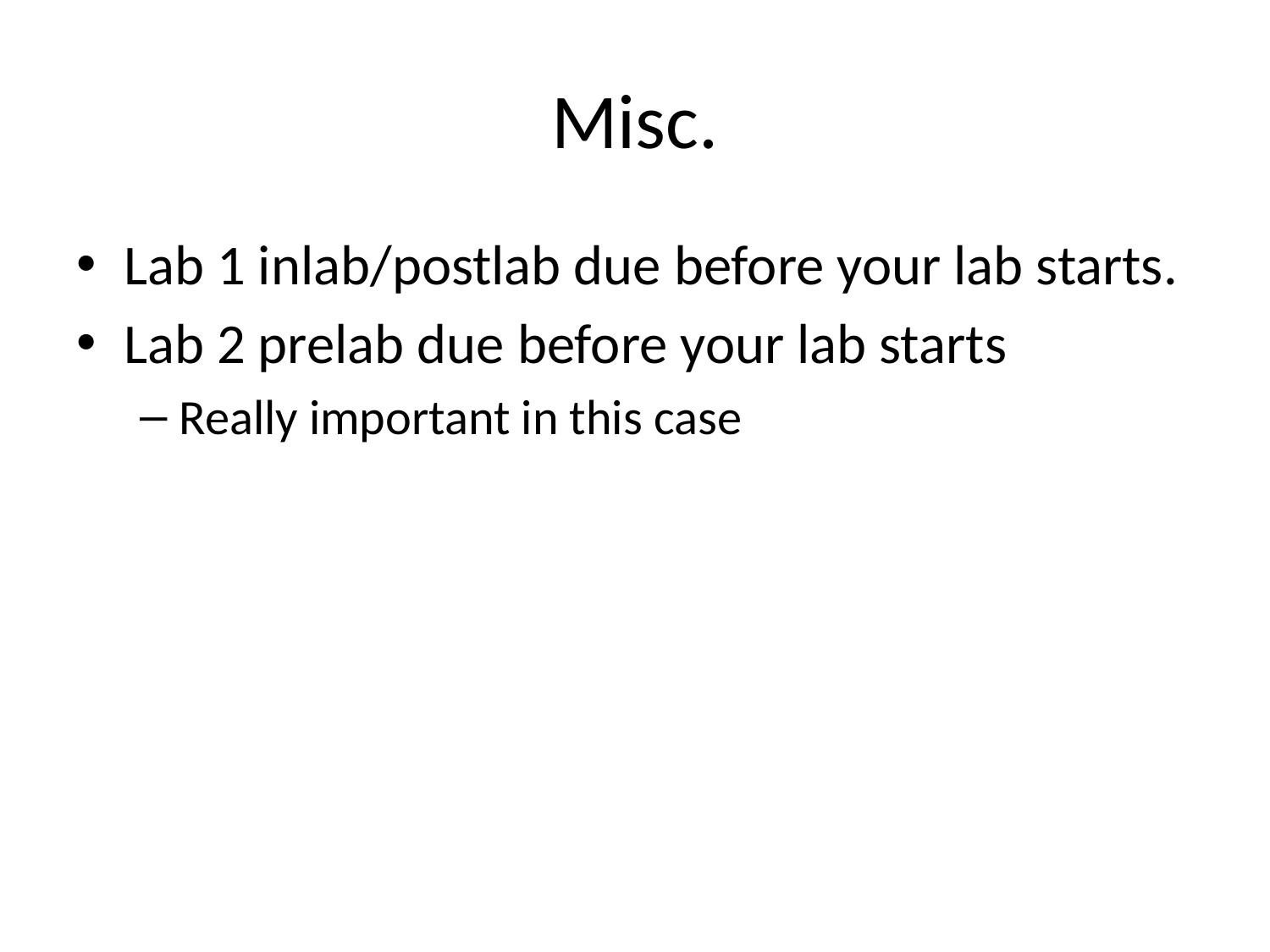

# Misc.
Lab 1 inlab/postlab due before your lab starts.
Lab 2 prelab due before your lab starts
Really important in this case